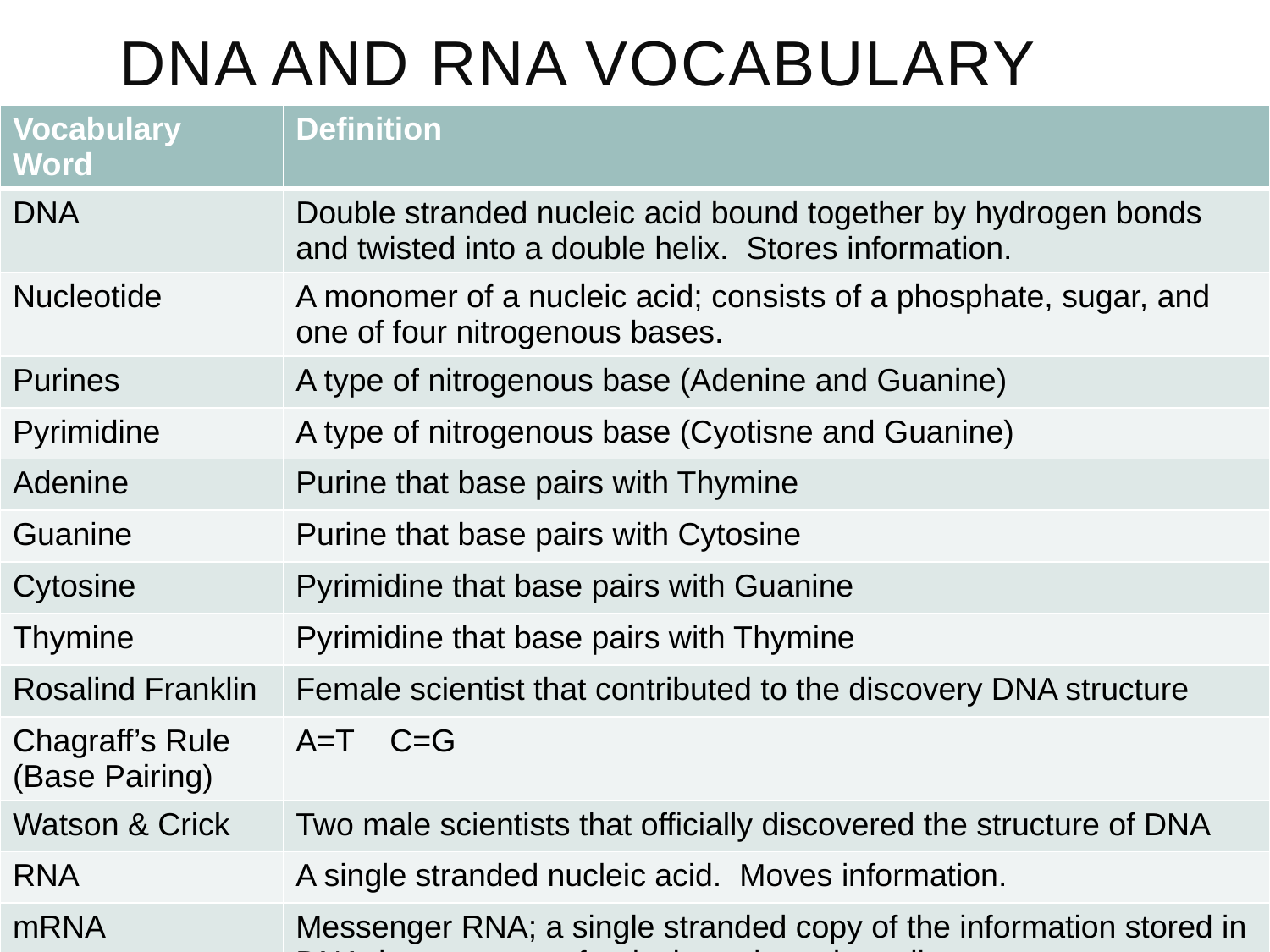

# DNA and RNA Vocabulary
| Vocabulary Word | Definition |
| --- | --- |
| DNA | Double stranded nucleic acid bound together by hydrogen bonds and twisted into a double helix. Stores information. |
| Nucleotide | A monomer of a nucleic acid; consists of a phosphate, sugar, and one of four nitrogenous bases. |
| Purines | A type of nitrogenous base (Adenine and Guanine) |
| Pyrimidine | A type of nitrogenous base (Cyotisne and Guanine) |
| Adenine | Purine that base pairs with Thymine |
| Guanine | Purine that base pairs with Cytosine |
| Cytosine | Pyrimidine that base pairs with Guanine |
| Thymine | Pyrimidine that base pairs with Thymine |
| Rosalind Franklin | Female scientist that contributed to the discovery DNA structure |
| Chagraff’s Rule (Base Pairing) | A=T C=G |
| Watson & Crick | Two male scientists that officially discovered the structure of DNA |
| RNA | A single stranded nucleic acid. Moves information. |
| mRNA | Messenger RNA; a single stranded copy of the information stored in DNA that can move freely throughout the cell |
| tRNA | Transfer RNA; three dimensional object made of RNA that transfers Amino Acids to the ribosome |
| rRNA | Ribosomal RNA; three dimensional object made of RNA that is part of the ribosome. |
| Transcription | The process of copying DNA information onto a piece of mRNA. |
| RNA Polymerase | Enzyme that creates mRNA |
| Helicase | Enzyme that breaks the hydrogen bonds between DNA’s base pairs. (unzips DNA) |
| DNA Polymerase | Enzyme that creates copies of DNA |
| Translation | The process of building a protein using information on mRNA. |
| Codon | Three letters = 1 codon – found on mRNA – matches up with anti codon on tRNA |
| Anticodon | Three letters = 1codon – found on tRNA – matches up with codon on mRNA |
| Mutation |  |
| Point Mutation |  |
| Frame shift mutation |  |